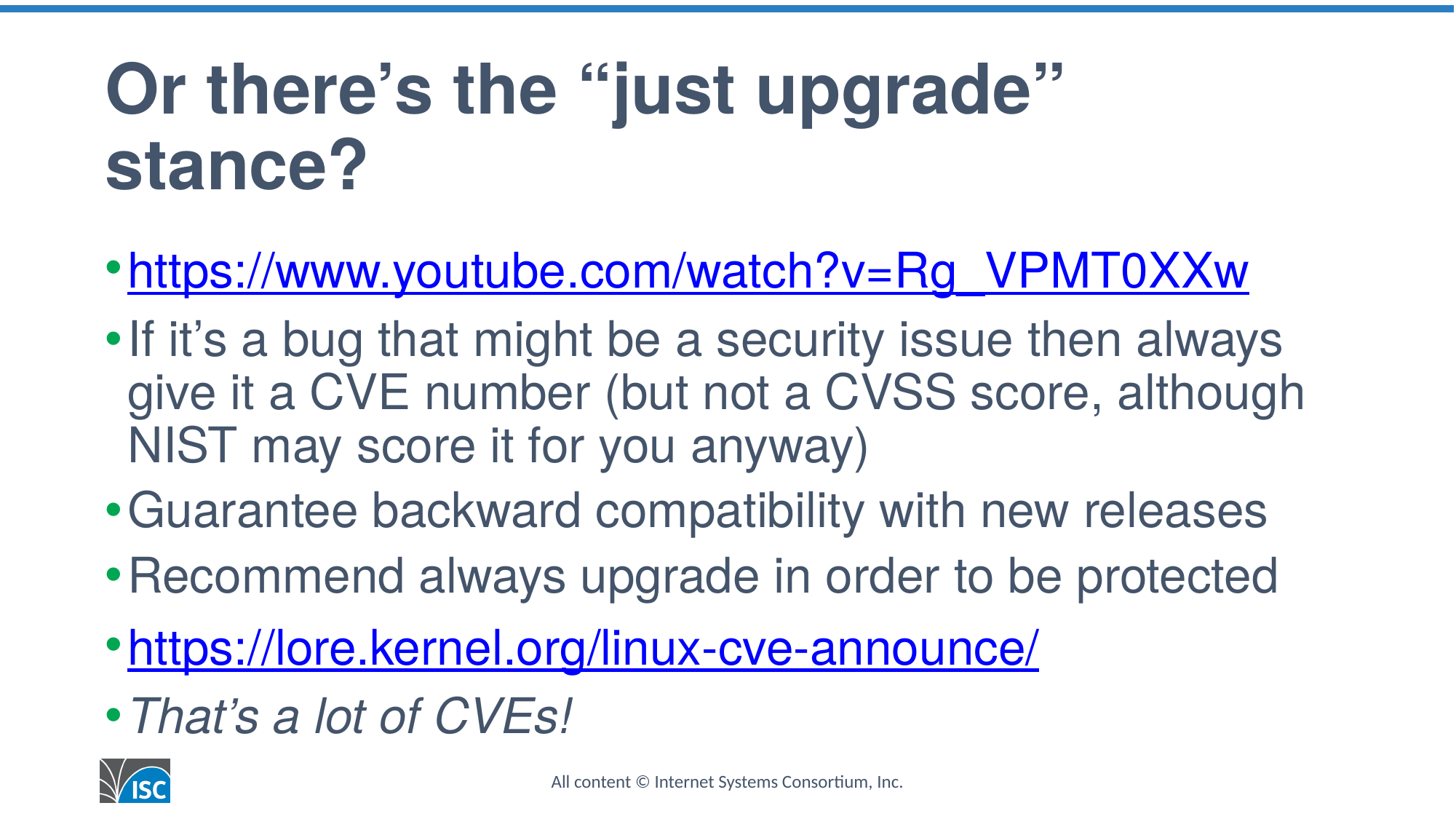

# Or there’s the “just upgrade” stance?
https://www.youtube.com/watch?v=Rg_VPMT0XXw
If it’s a bug that might be a security issue then always give it a CVE number (but not a CVSS score, although NIST may score it for you anyway)
Guarantee backward compatibility with new releases
Recommend always upgrade in order to be protected
https://lore.kernel.org/linux-cve-announce/
That’s a lot of CVEs!
17